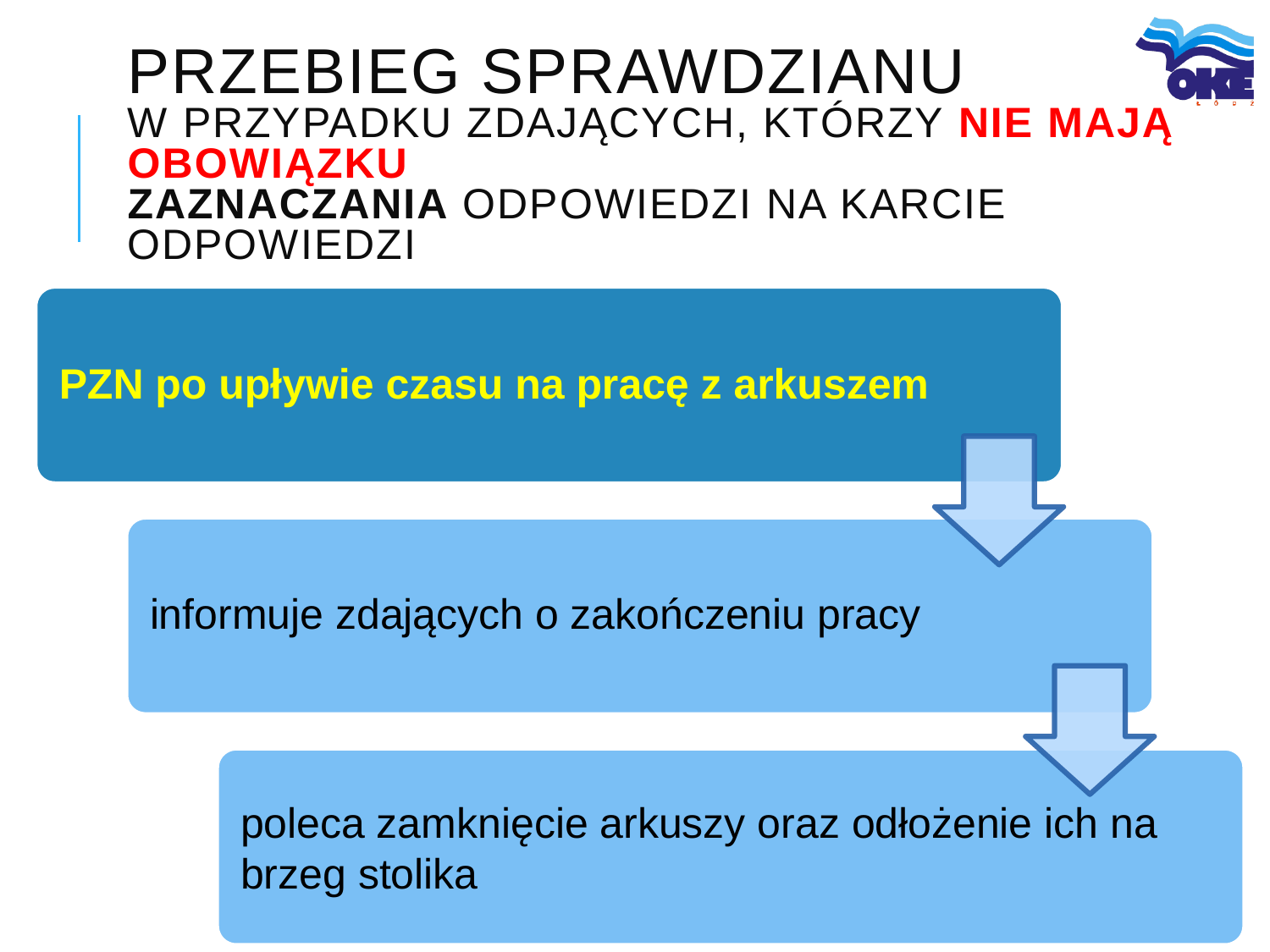

# Przebieg sprawdzianu w przypadku zdających, którzy nie mają obowiązku zaznaczania odpowiedzi na karcie odpowiedzi
PZN po upływie czasu na pracę z arkuszem
informuje zdających o zakończeniu pracy
poleca zamknięcie arkuszy oraz odłożenie ich na brzeg stolika